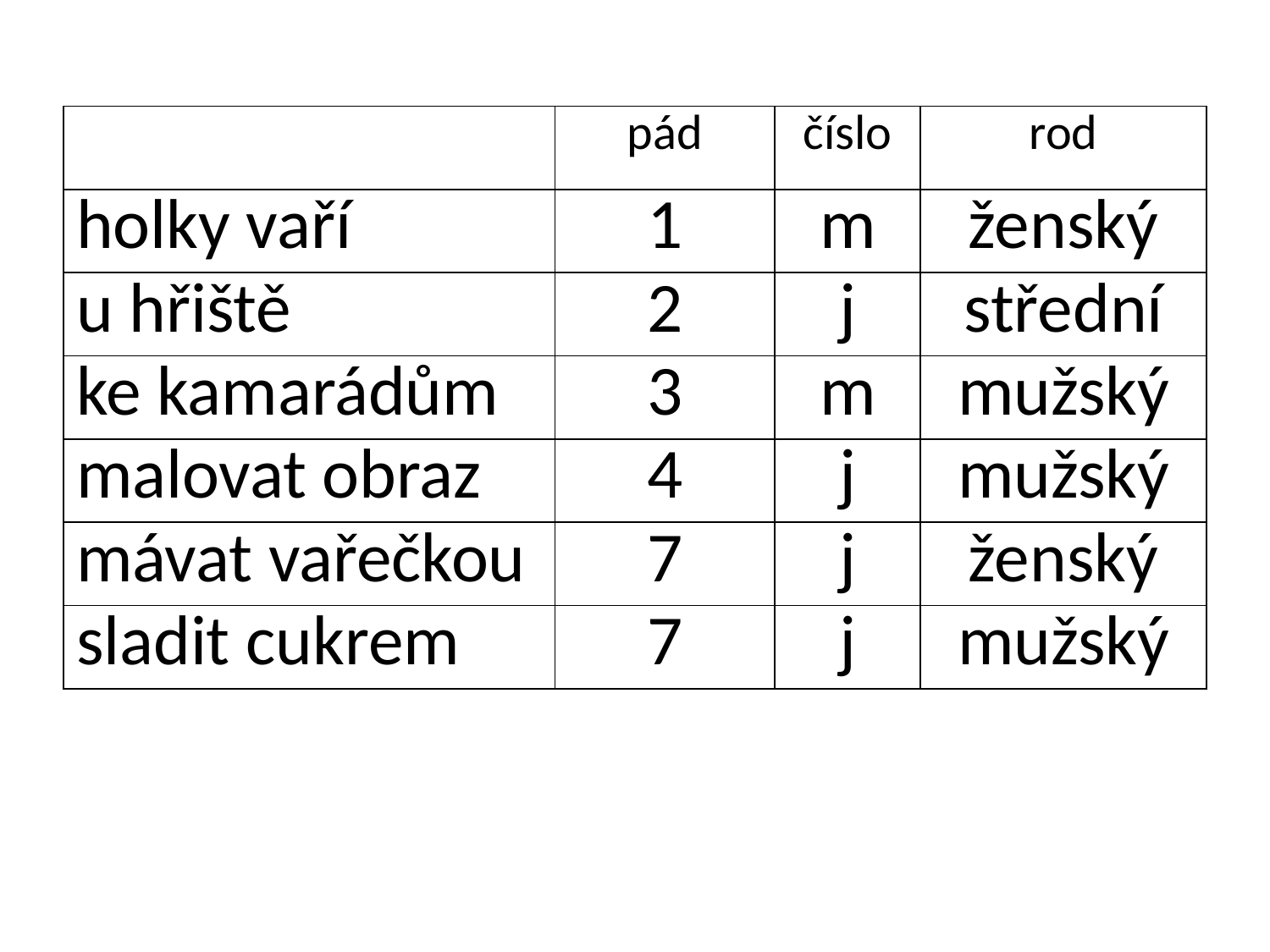

#
|  | pád | číslo | rod |
| --- | --- | --- | --- |
| holky vaří | 1 | m | ženský |
| u hřiště | 2 | j | střední |
| ke kamarádům | 3 | m | mužský |
| malovat obraz | 4 | j | mužský |
| mávat vařečkou | 7 | j | ženský |
| sladit cukrem | 7 | j | mužský |